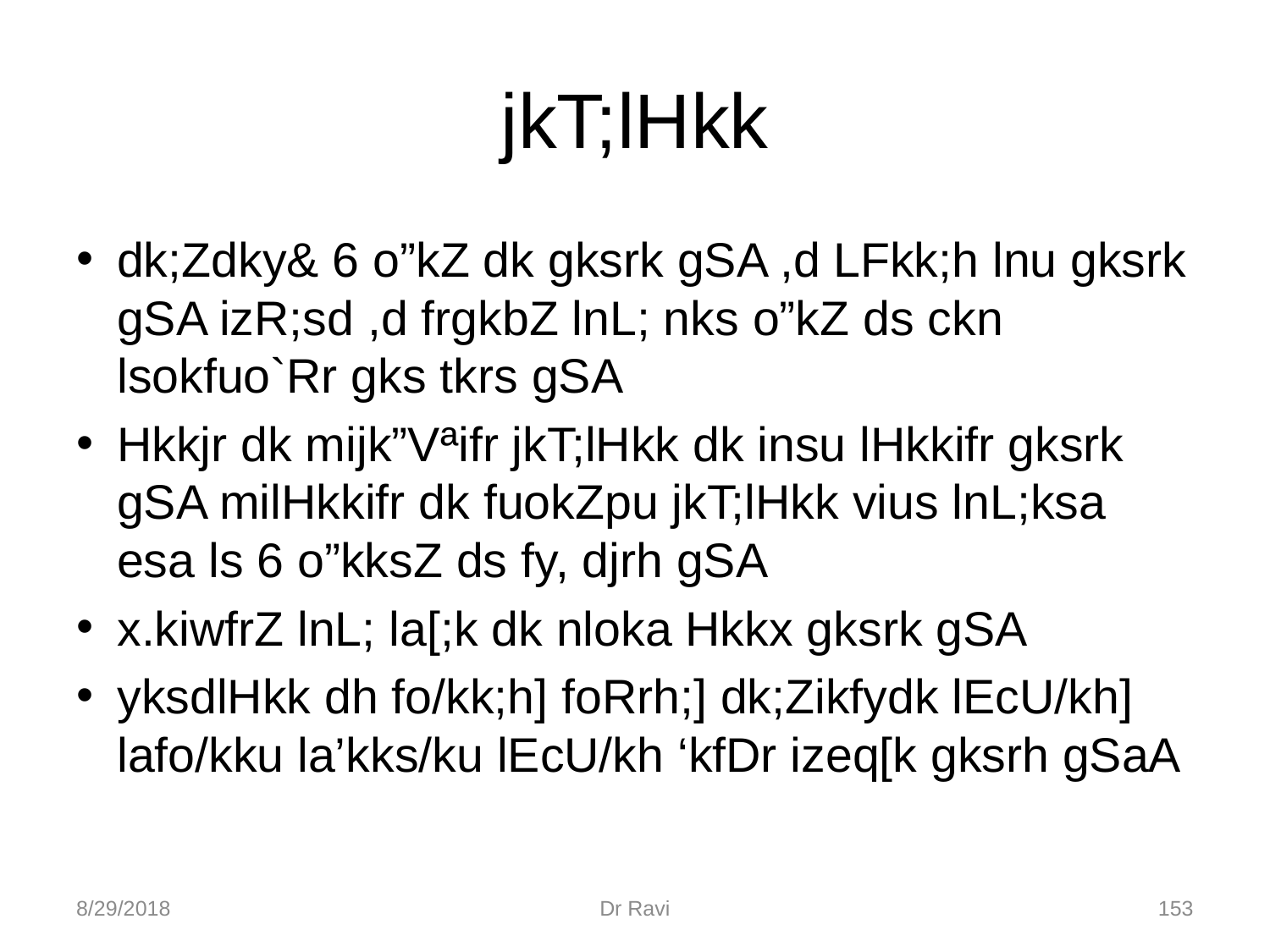

# jkT;lHkk
dk;Zdky& 6 o”kZ dk gksrk gSA ,d LFkk;h lnu gksrk gSA izR;sd ,d frgkbZ lnL; nks o”kZ ds ckn lsokfuo`Rr gks tkrs gSA
Hkkjr dk mijk”Vªifr jkT;lHkk dk insu lHkkifr gksrk gSA milHkkifr dk fuokZpu jkT;lHkk vius lnL;ksa esa ls 6 o”kksZ ds fy, djrh gSA
x.kiwfrZ lnL; la[;k dk nloka Hkkx gksrk gSA
yksdlHkk dh fo/kk;h] foRrh;] dk;Zikfydk lEcU/kh] lafo/kku la’kks/ku lEcU/kh ‘kfDr izeq[k gksrh gSaA
8/29/2018
Dr Ravi
153